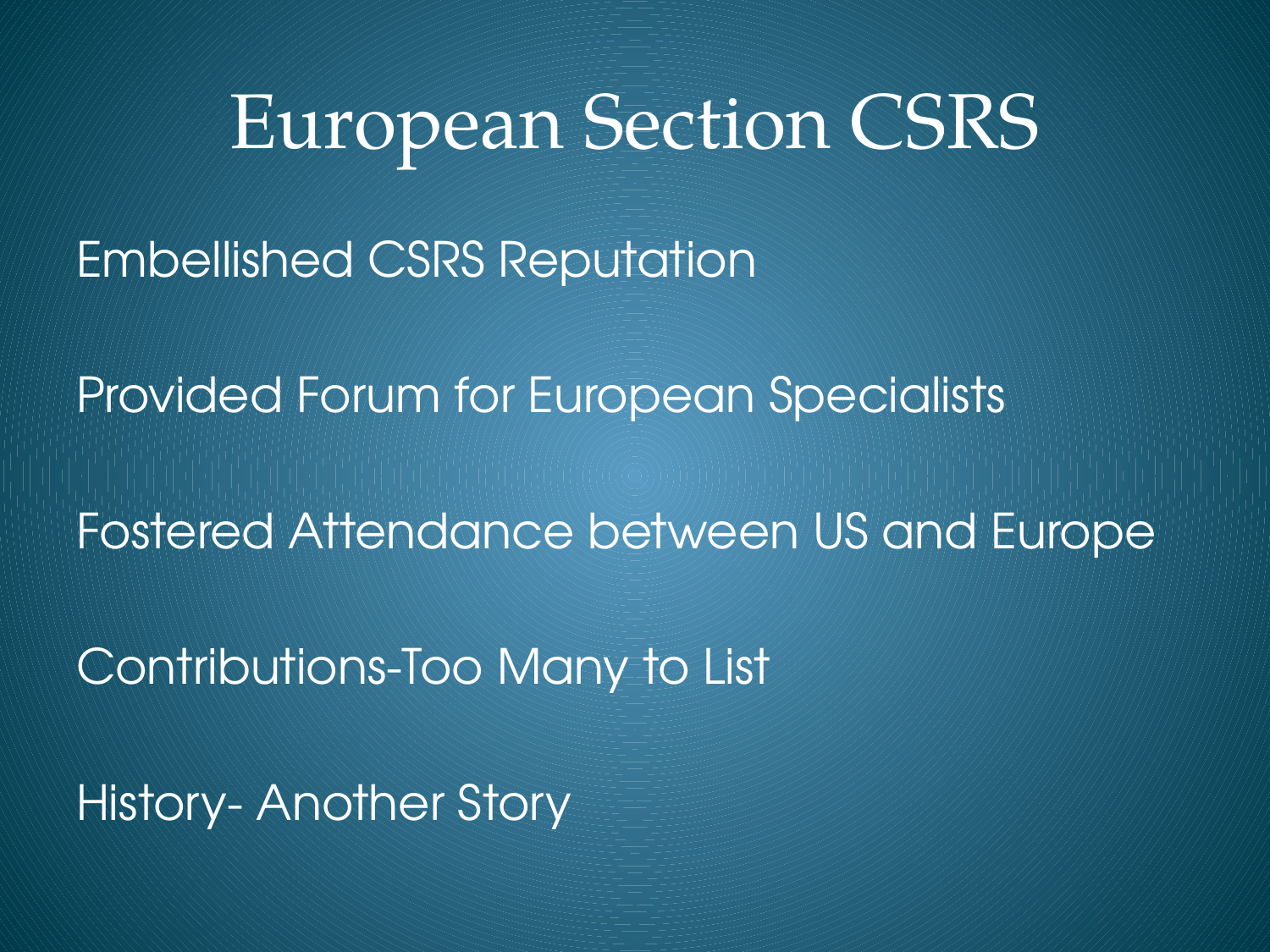

# European Section CSRS
Embellished CSRS Reputation

Provided Forum for European Specialists

Fostered Attendance between US and Europe

Contributions-Too Many to List

History- Another Story